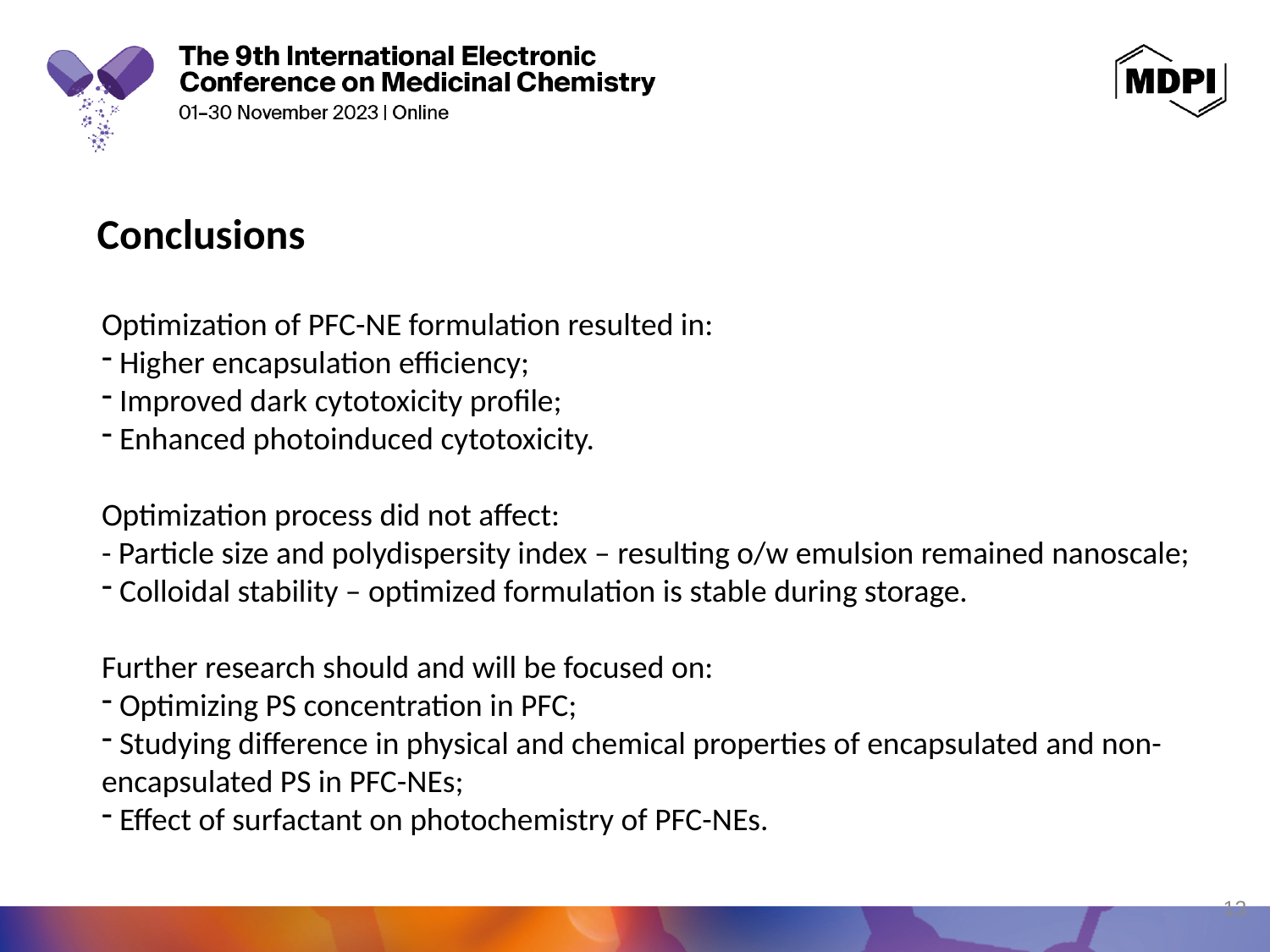

Conclusions
Optimization of PFC-NE formulation resulted in:
 Higher encapsulation efficiency;
 Improved dark cytotoxicity profile;
 Enhanced photoinduced cytotoxicity.

Optimization process did not affect:
- Particle size and polydispersity index – resulting o/w emulsion remained nanoscale;
 Colloidal stability – optimized formulation is stable during storage.

Further research should and will be focused on:
 Optimizing PS concentration in PFC;
 Studying difference in physical and chemical properties of encapsulated and non-encapsulated PS in PFC-NEs;
 Effect of surfactant on photochemistry of PFC-NEs.
13